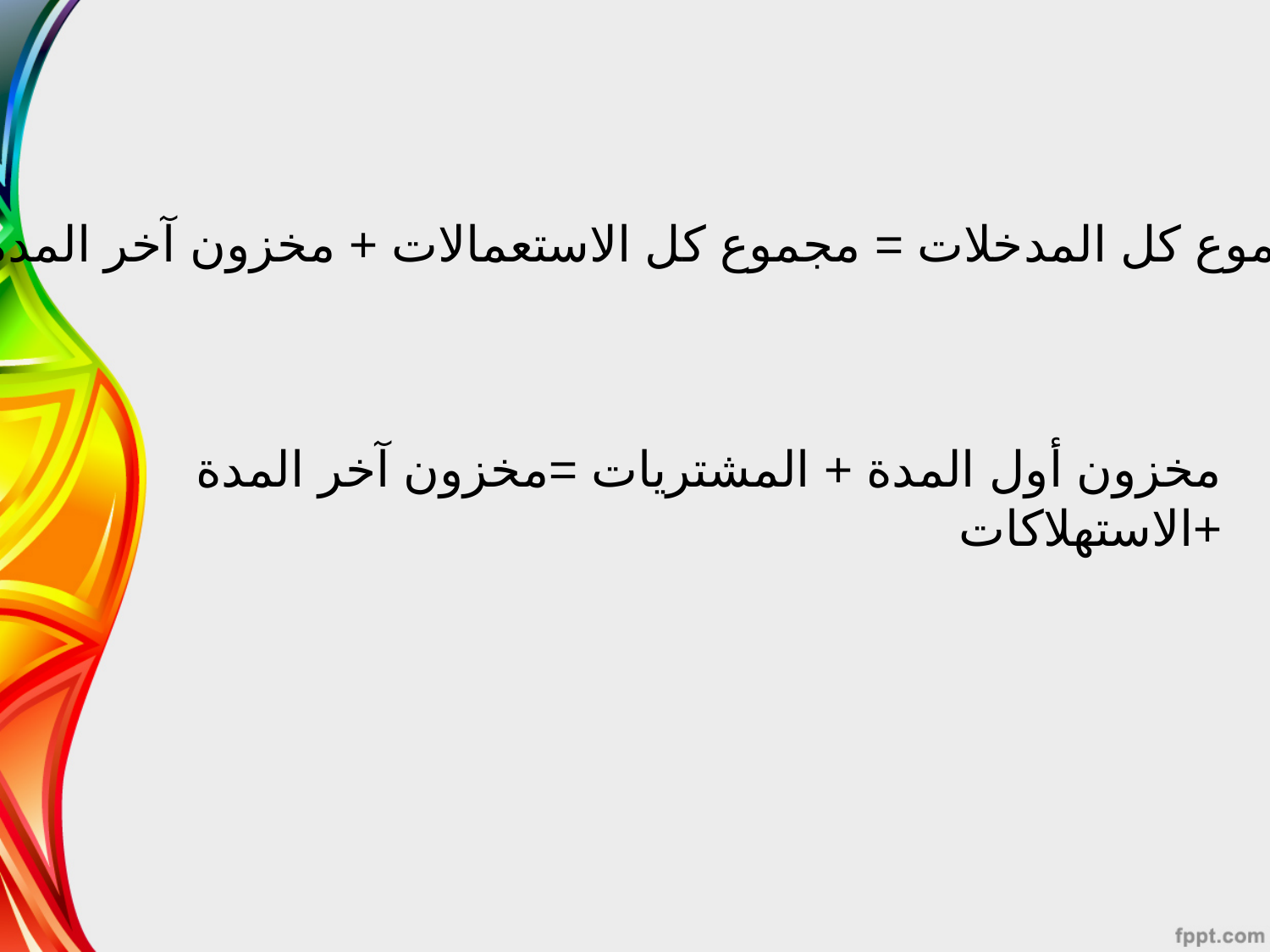

مجموع كل المدخلات = مجموع كل الاستعمالات + مخزون آخر المدة
مخزون أول المدة + المشتريات =مخزون آخر المدة +الاستهلاكات